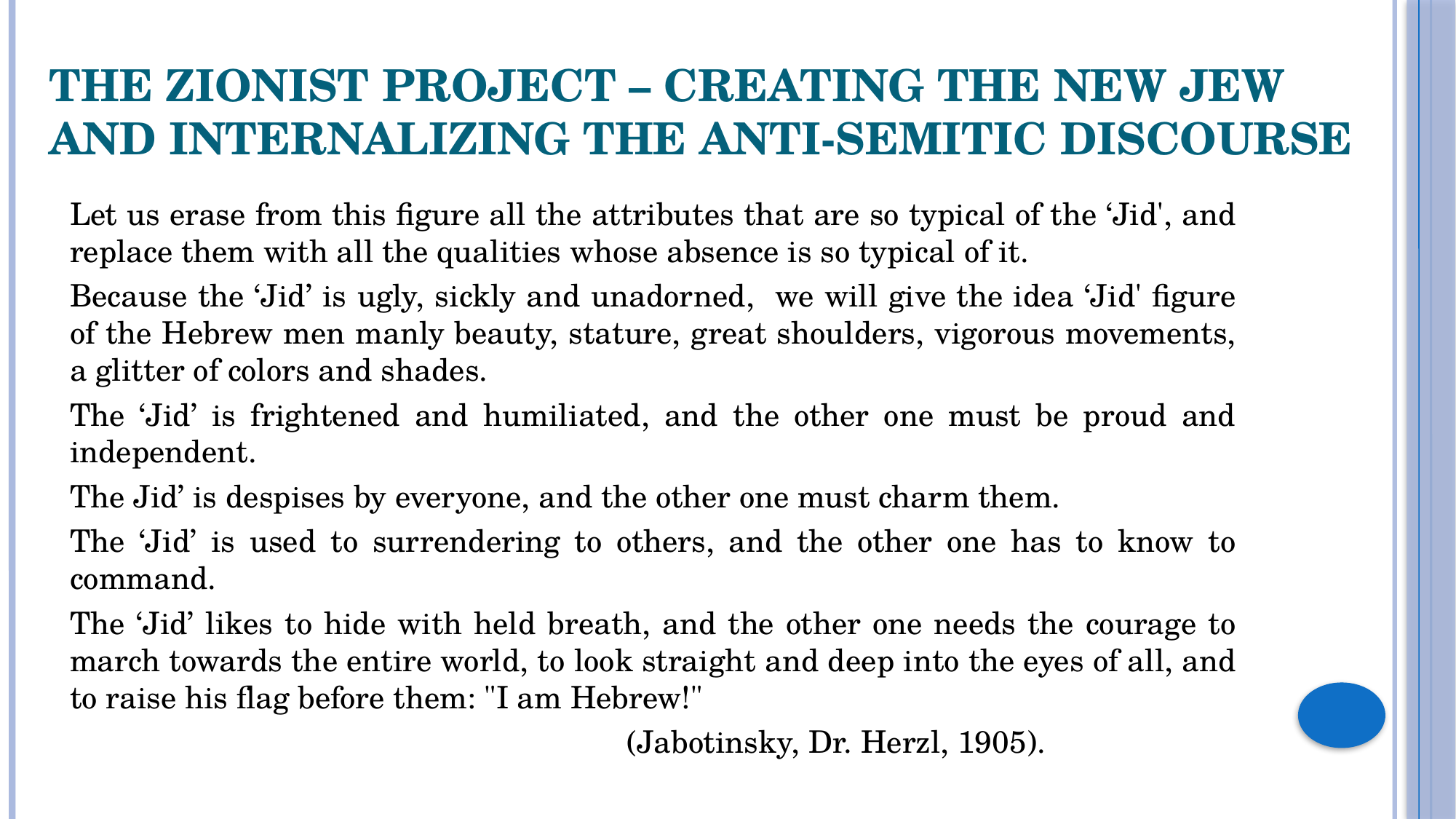

The Zionist Project – Creating the New Jew and Internalizing the anti-Semitic discourse
Let us erase from this figure all the attributes that are so typical of the ‘Jid', and replace them with all the qualities whose absence is so typical of it.
Because the ‘Jid’ is ugly, sickly and unadorned,  we will give the idea ‘Jid' figure of the Hebrew men manly beauty, stature, great shoulders, vigorous movements, a glitter of colors and shades.
The ‘Jid’ is frightened and humiliated, and the other one must be proud and independent.
The Jid’ is despises by everyone, and the other one must charm them.
The ‘Jid’ is used to surrendering to others, and the other one has to know to command.
The ‘Jid’ likes to hide with held breath, and the other one needs the courage to march towards the entire world, to look straight and deep into the eyes of all, and to raise his flag before them: "I am Hebrew!"
						(Jabotinsky, Dr. Herzl, 1905).